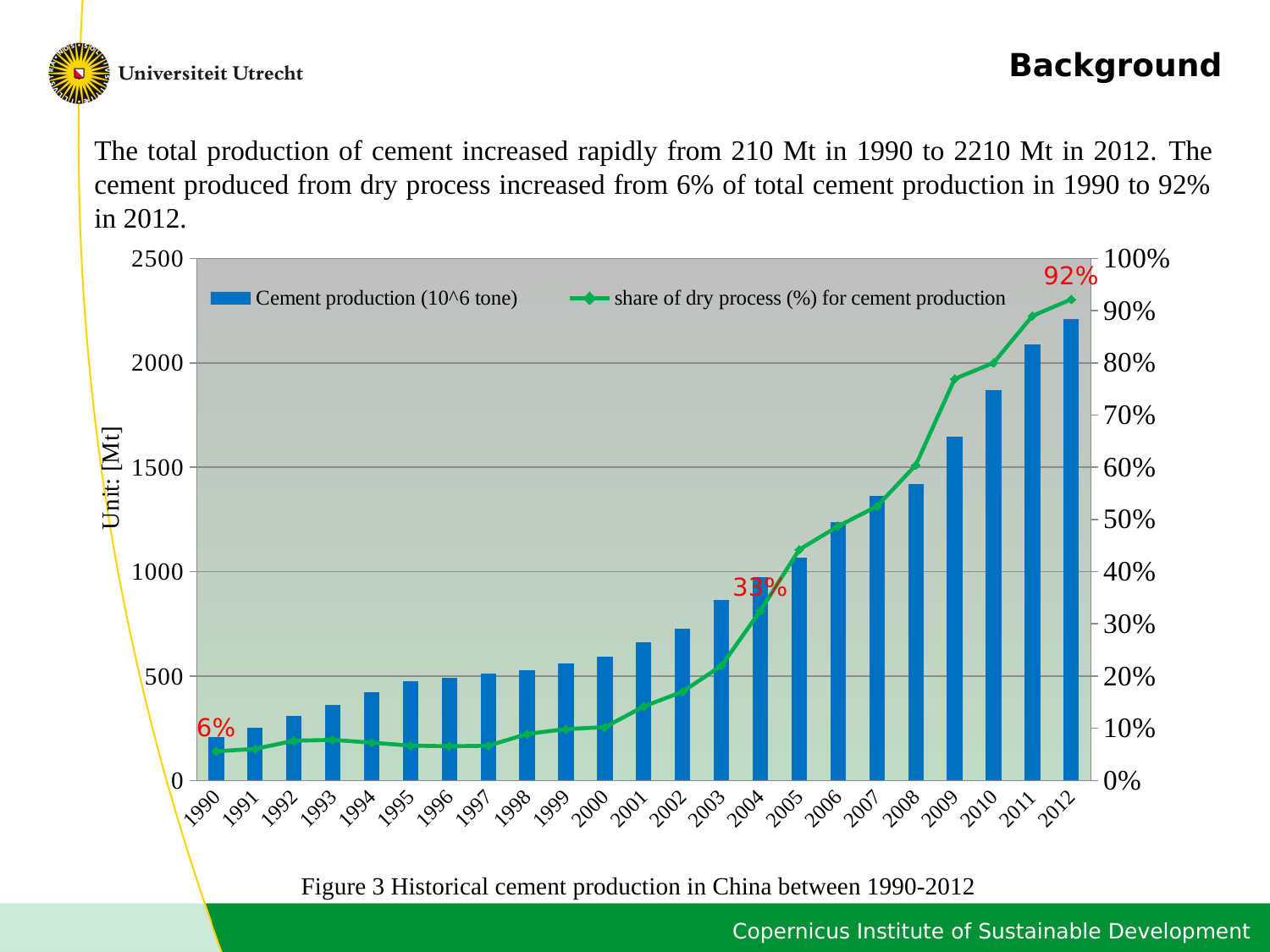

Background
The total production of cement increased rapidly from 210 Mt in 1990 to 2210 Mt in 2012. The cement produced from dry process increased from 6% of total cement production in 1990 to 92% in 2012.

### Chart

| Category | Cement production (10^6 tone) | share of dry process (%) for cement production |
|---|---|---|
| 1990 | 209.71 | 0.056077440274665 |
| 1991 | 252.61 | 0.0605280867740786 |
| 1992 | 308.22 | 0.0763415742002466 |
| 1993 | 363.33 | 0.0777254837200341 |
| 1994 | 421.19 | 0.0726038130060068 |
| 1995 | 475.91 | 0.0667353070958795 |
| 1996 | 492.12 | 0.0657359993497521 |
| 1997 | 512.76 | 0.0665418519385287 |
| 1998 | 527.0599999999994 | 0.0892877471255644 |
| 1999 | 561.0499999999994 | 0.0985473665448713 |
| 2000 | 593.19 | 0.102159510443534 |
| 2001 | 661.04 | 0.141776594457219 |
| 2002 | 725.3499999999992 | 0.170124767353691 |
| 2003 | 862.71 | 0.219888490918153 |
| 2004 | 973.0 | 0.325077081192189 |
| 2005 | 1068.85 | 0.44225101744866 |
| 2006 | 1236.11 | 0.487092572667481 |
| 2007 | 1361.17 | 0.525209929692838 |
| 2008 | 1420.1 | 0.604253221604112 |
| 2009 | 1648.63 | 0.769426736138491 |
| 2010 | 1868.0 | 0.8 |
| 2011 | 2090.0 | 0.889952153110048 |
| 2012 | 2210.0 | 0.921701357466063 |
Figure 3 Historical cement production in China between 1990-2012